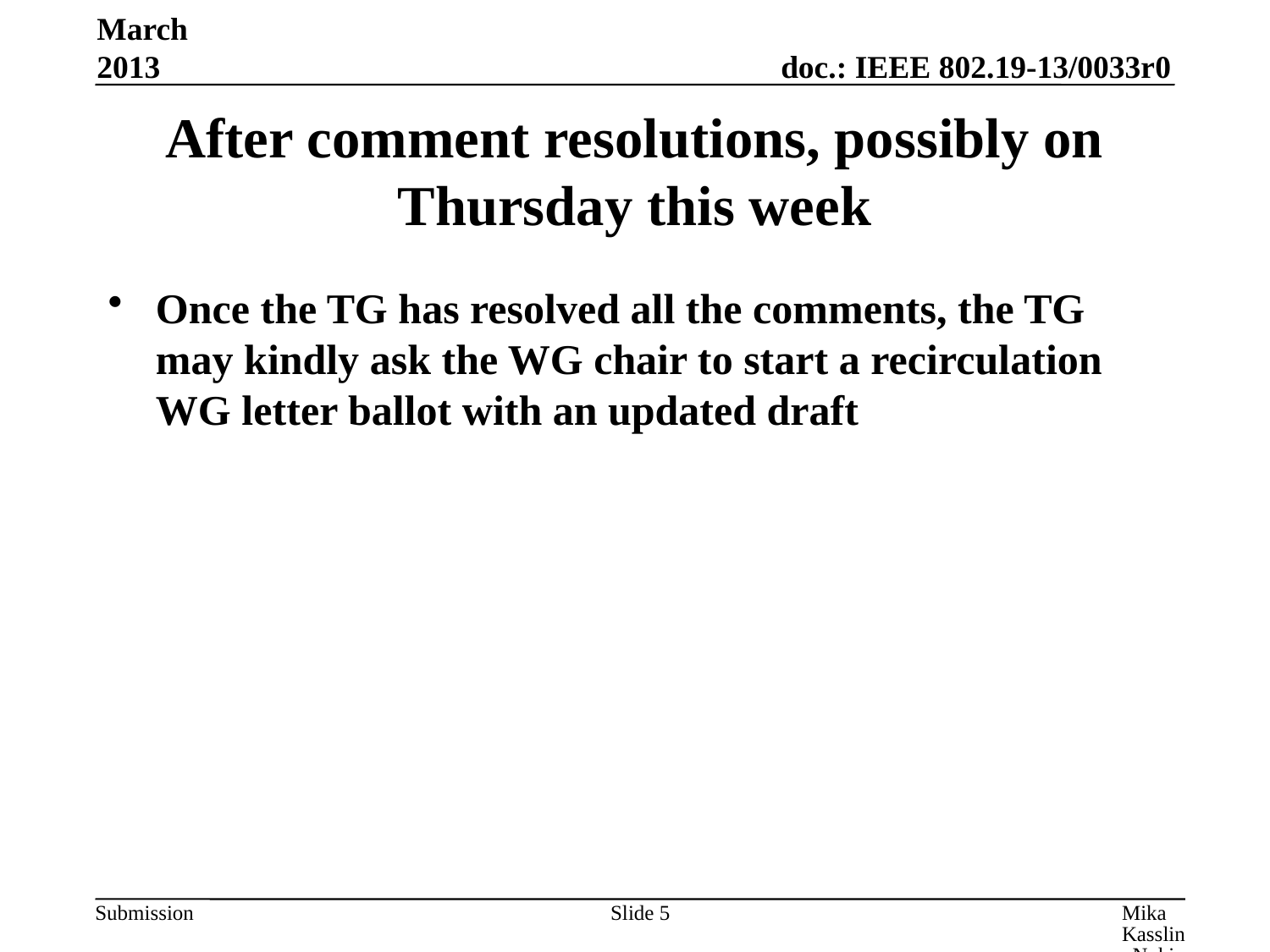

March 2013
# After comment resolutions, possibly on Thursday this week
Once the TG has resolved all the comments, the TG may kindly ask the WG chair to start a recirculation WG letter ballot with an updated draft
Slide 5
Mika Kasslin, Nokia